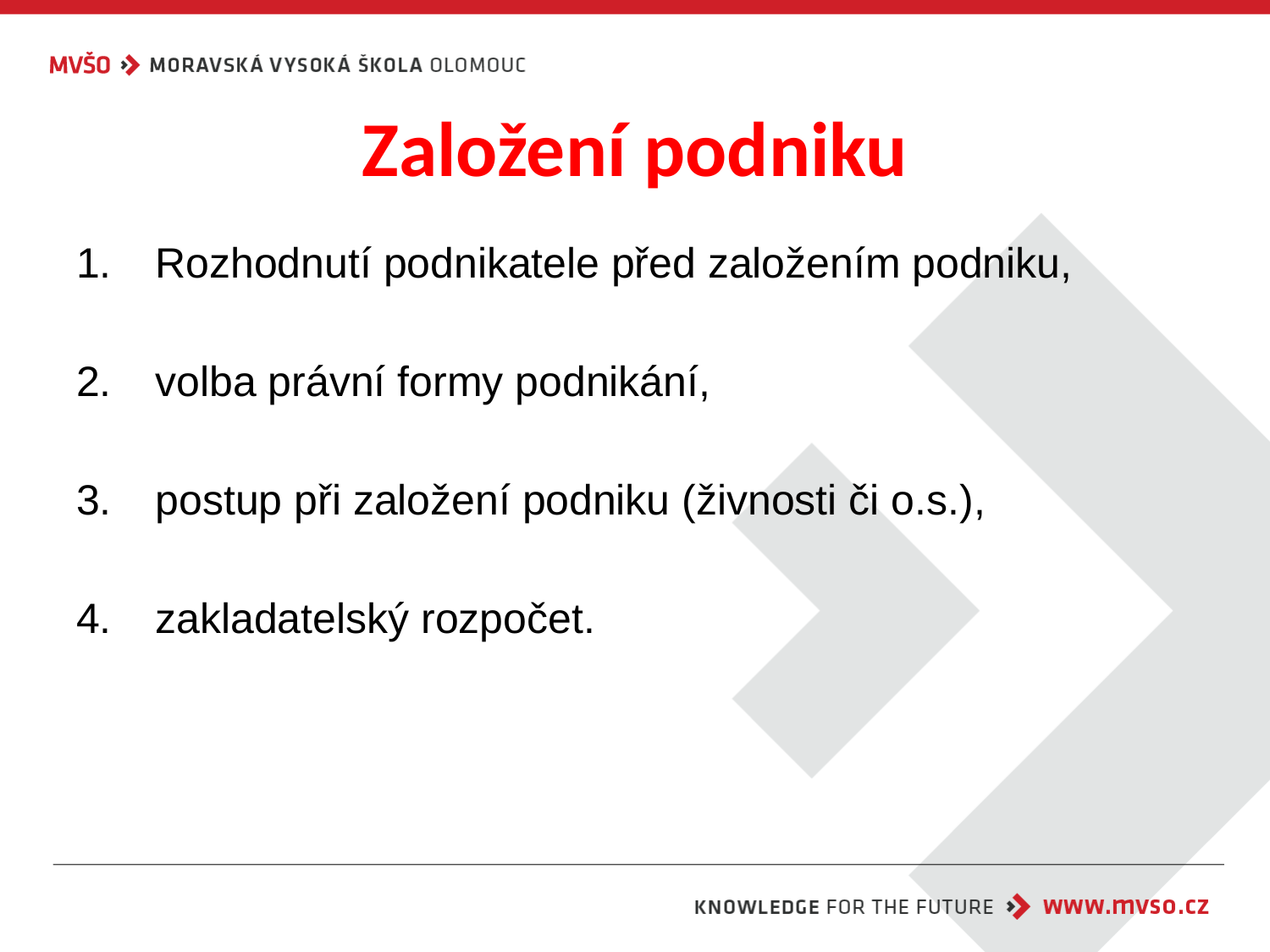

# Založení podniku
Rozhodnutí podnikatele před založením podniku,

volba právní formy podnikání,

postup při založení podniku (živnosti či o.s.),

zakladatelský rozpočet.